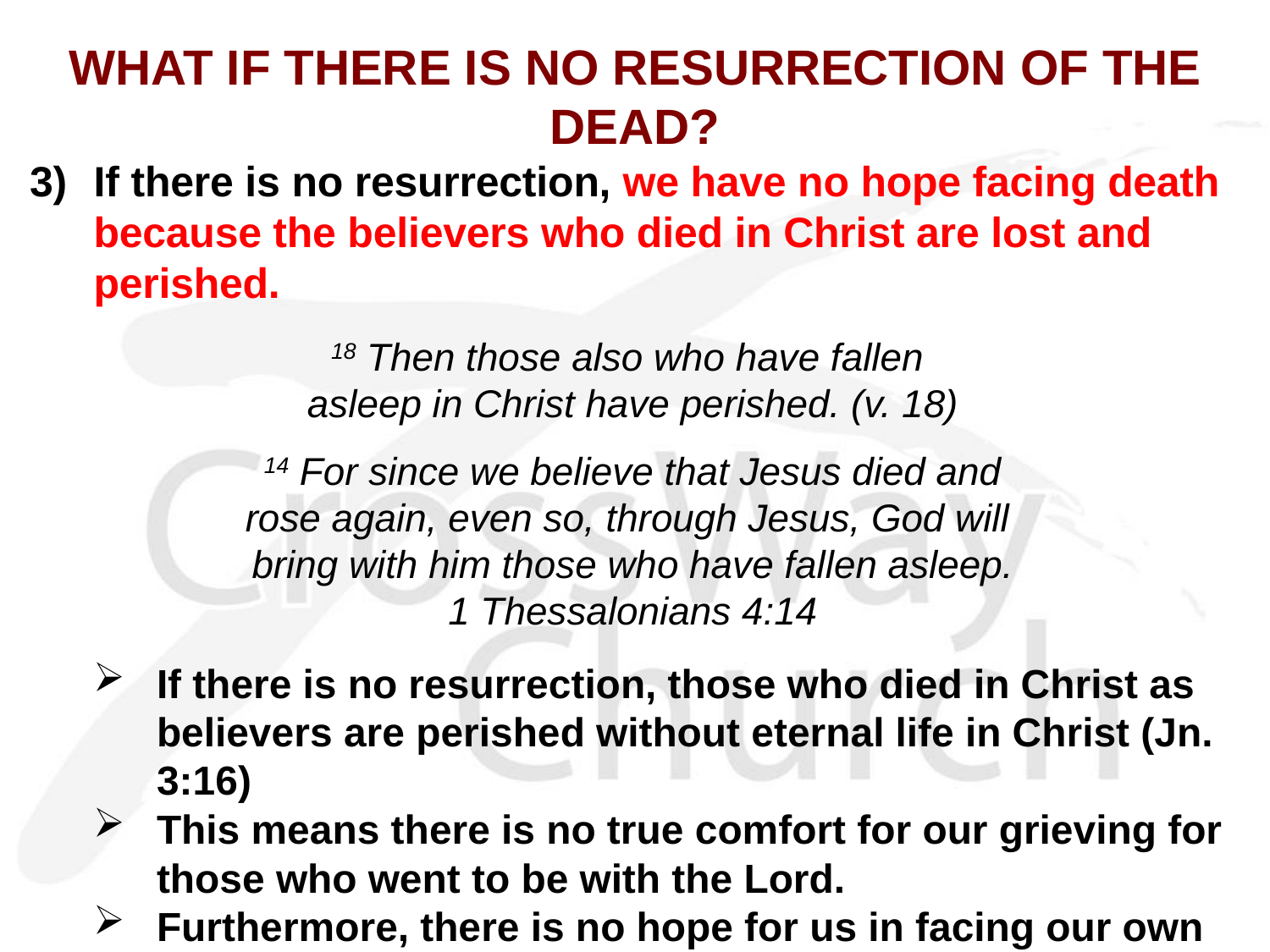

# WHAT IF THERE IS NO RESURRECTION OF THE DEAD?
3)	If there is no resurrection, we have no hope facing death because the believers who died in Christ are lost and perished.

18 Then those also who have fallen
asleep in Christ have perished. (v. 18)

 14 For since we believe that Jesus died and
rose again, even so, through Jesus, God will
bring with him those who have fallen asleep.
1 Thessalonians 4:14

If there is no resurrection, those who died in Christ as believers are perished without eternal life in Christ (Jn. 3:16)
This means there is no true comfort for our grieving for those who went to be with the Lord.
Furthermore, there is no hope for us in facing our own death.